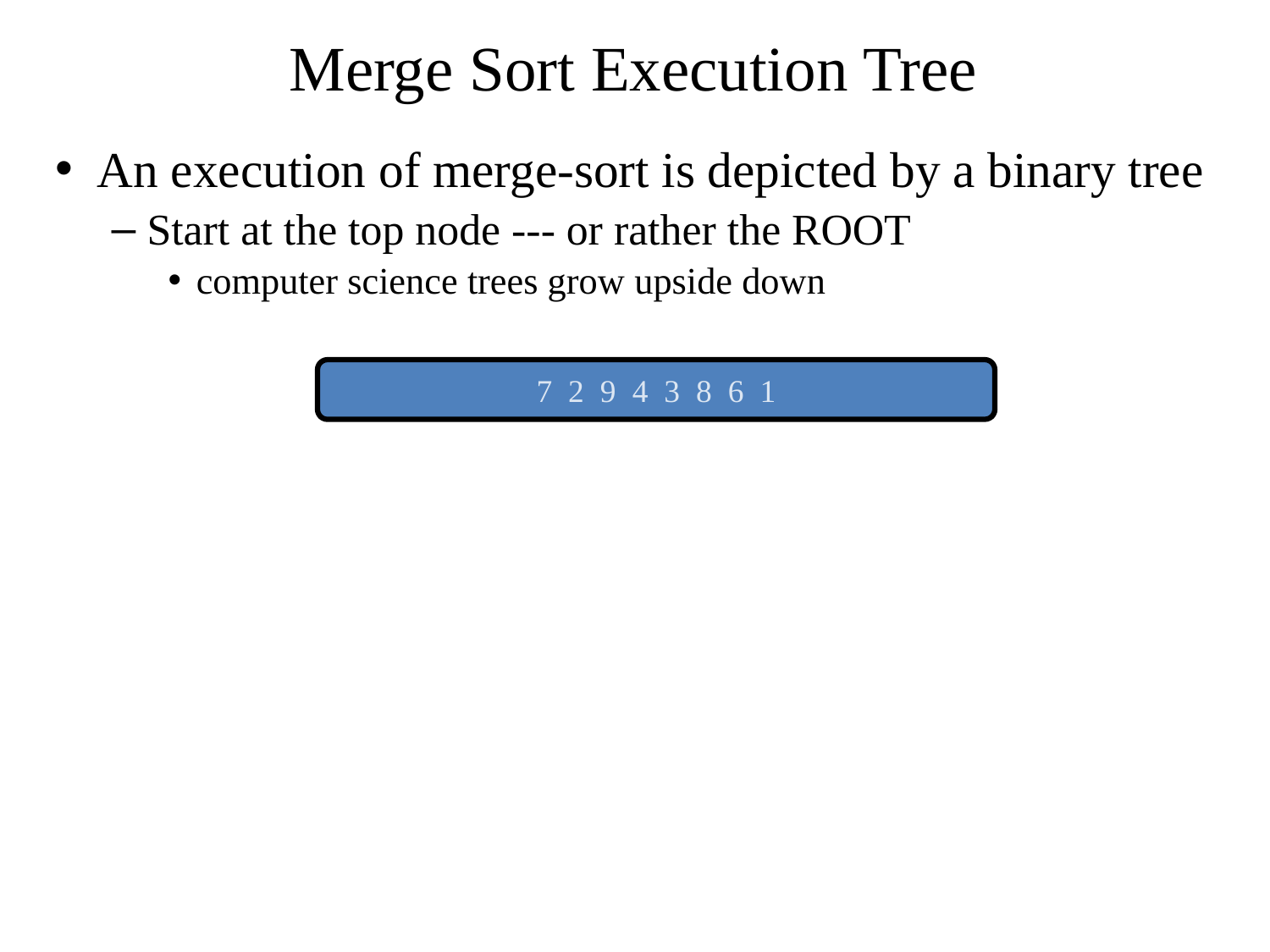

# Merge Sort Execution Tree
An execution of merge-sort is depicted by a binary tree
Start at the top node --- or rather the ROOT
computer science trees grow upside down
7  2  9  4  3  8  6  1